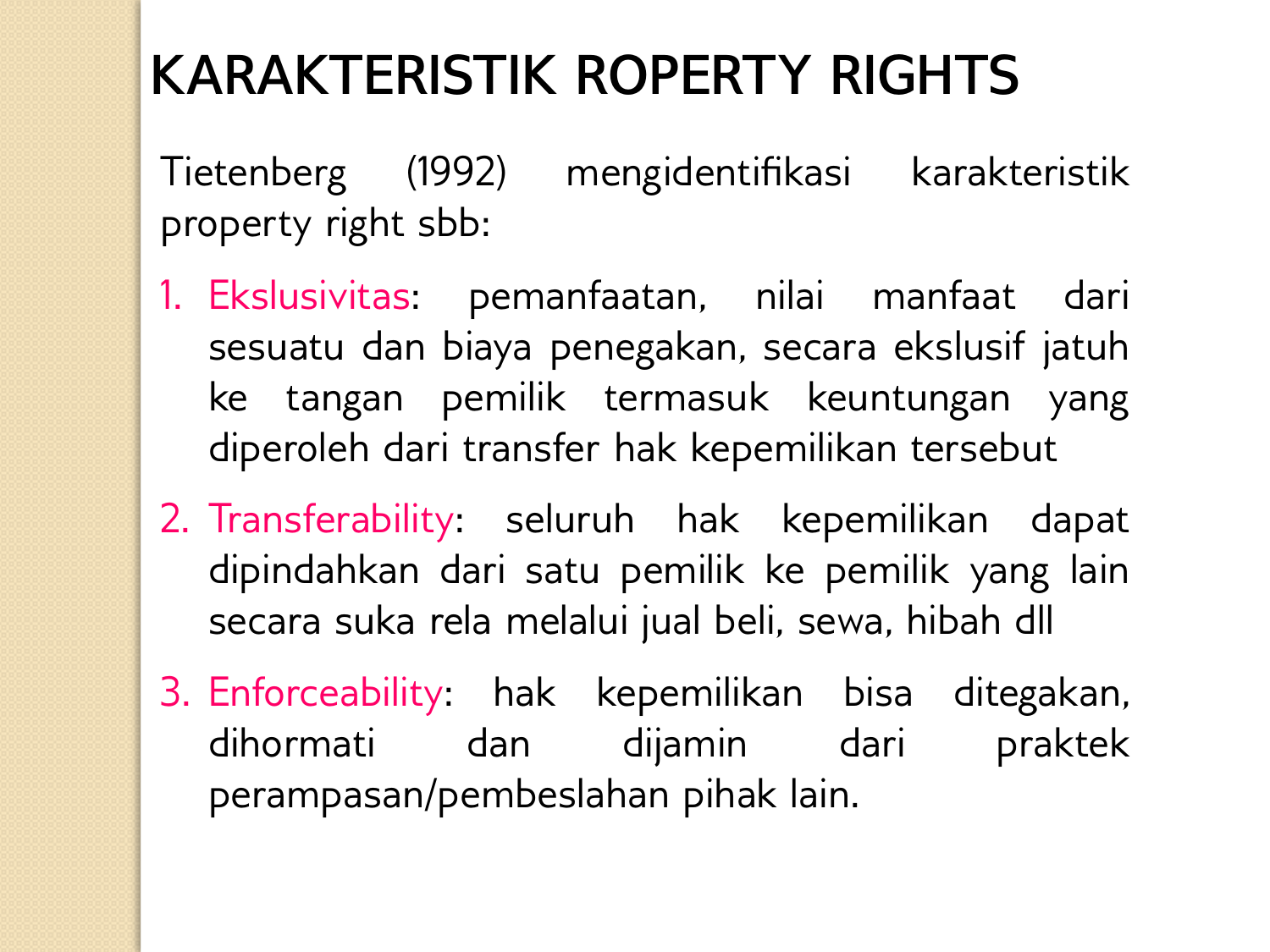

KARAKTERISTIK ROPERTY RIGHTS
Tietenberg (1992) mengidentifikasi karakteristik property right sbb:
Ekslusivitas: pemanfaatan, nilai manfaat dari sesuatu dan biaya penegakan, secara ekslusif jatuh ke tangan pemilik termasuk keuntungan yang diperoleh dari transfer hak kepemilikan tersebut
Transferability: seluruh hak kepemilikan dapat dipindahkan dari satu pemilik ke pemilik yang lain secara suka rela melalui jual beli, sewa, hibah dll
Enforceability: hak kepemilikan bisa ditegakan, dihormati dan dijamin dari praktek perampasan/pembeslahan pihak lain.